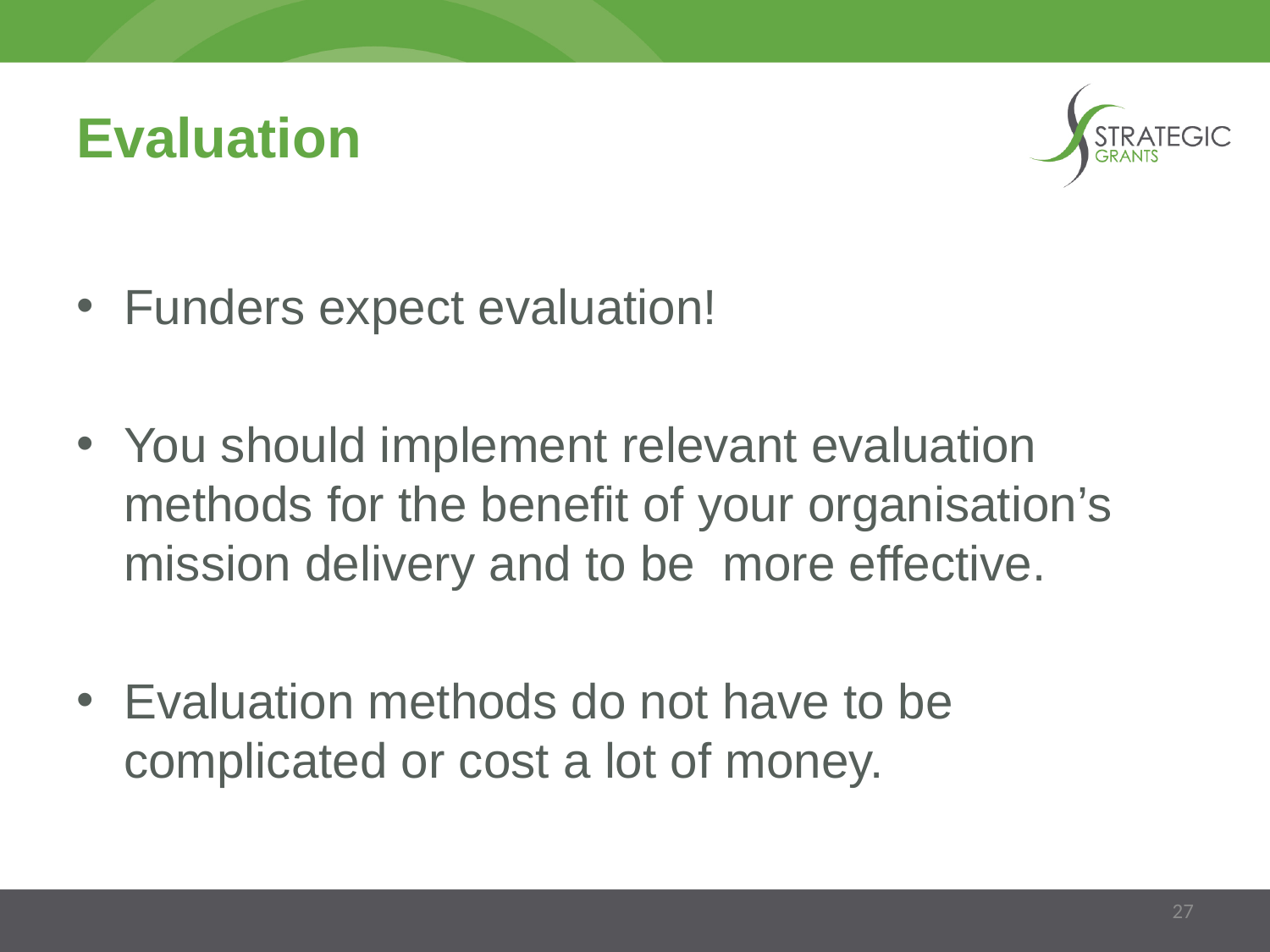

# Evaluation
Funders expect evaluation!

You should implement relevant evaluation methods for the benefit of your organisation’s mission delivery and to be  more effective.

Evaluation methods do not have to be complicated or cost a lot of money.
27